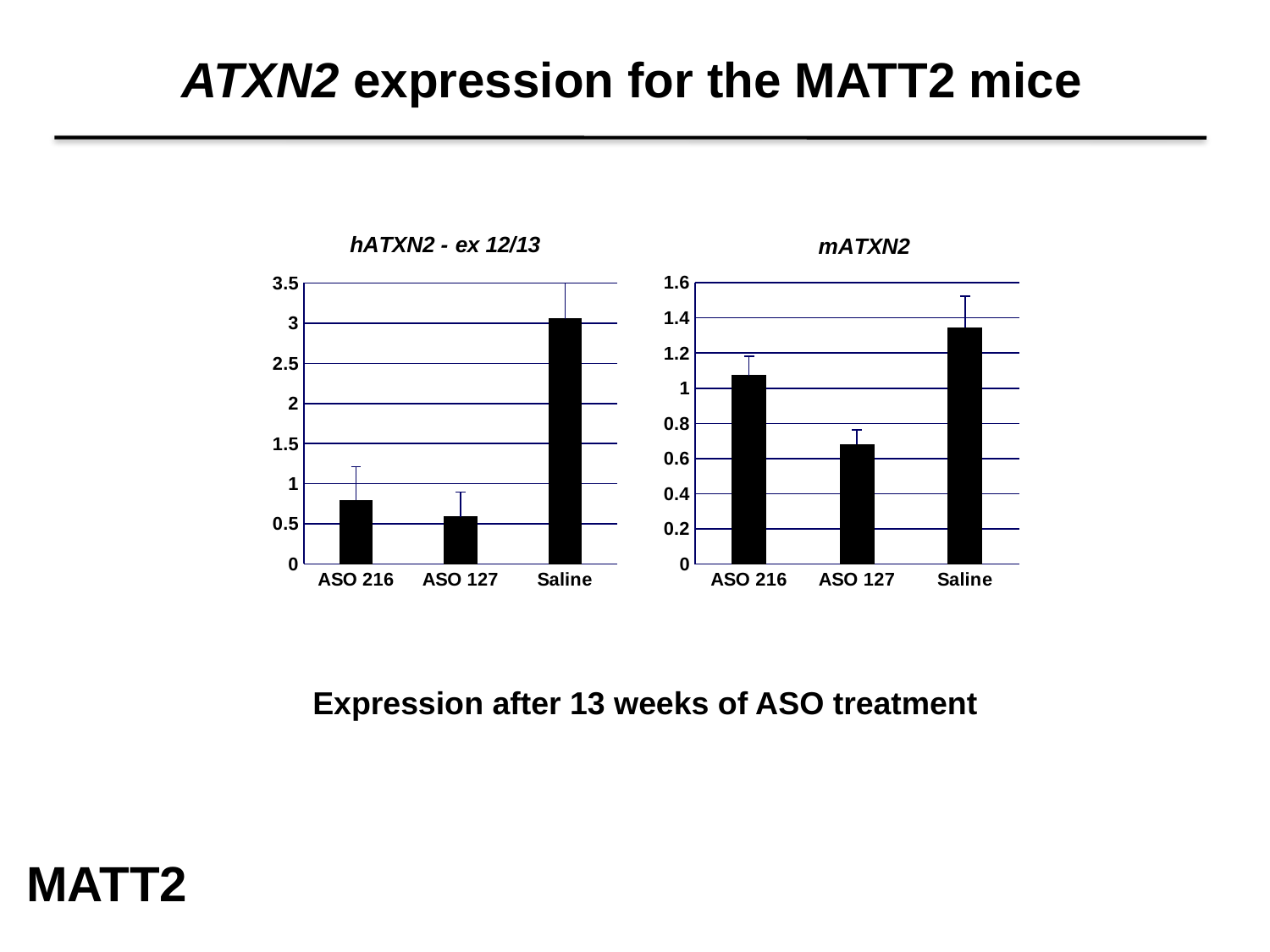

ATXN2 expression for the MATT2 mice

### Chart: hATXN2 - ex 12/13

| Category |  |
|---|---|
| ASO 216 | 0.794731200681409 |
| ASO 127 | 0.586068793421324 |
| Saline | 3.053669966616088 |

### Chart: mATXN2

| Category |  |
|---|---|
| ASO 216 | 1.072882739877858 |
| ASO 127 | 0.680995751979831 |
| Saline | 1.3440368389837 |
Expression after 13 weeks of ASO treatment
MATT2